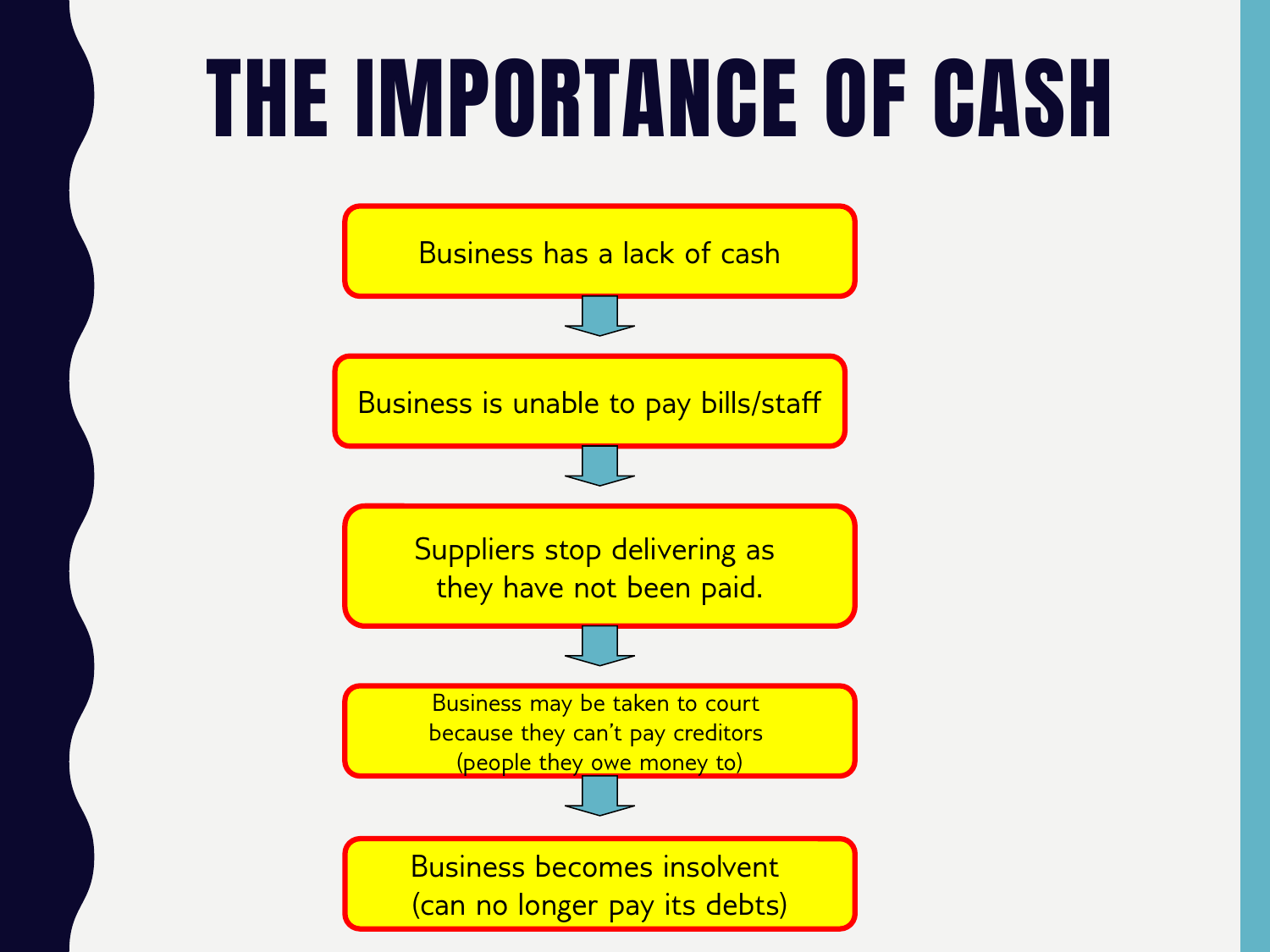

# The Importance of Cash
Business has a lack of cash

Business is unable to pay bills/staff

Suppliers stop delivering as
they have not been paid.

Business may be taken to court
because they can’t pay creditors
(people they owe money to)

Business becomes insolvent
(can no longer pay its debts)